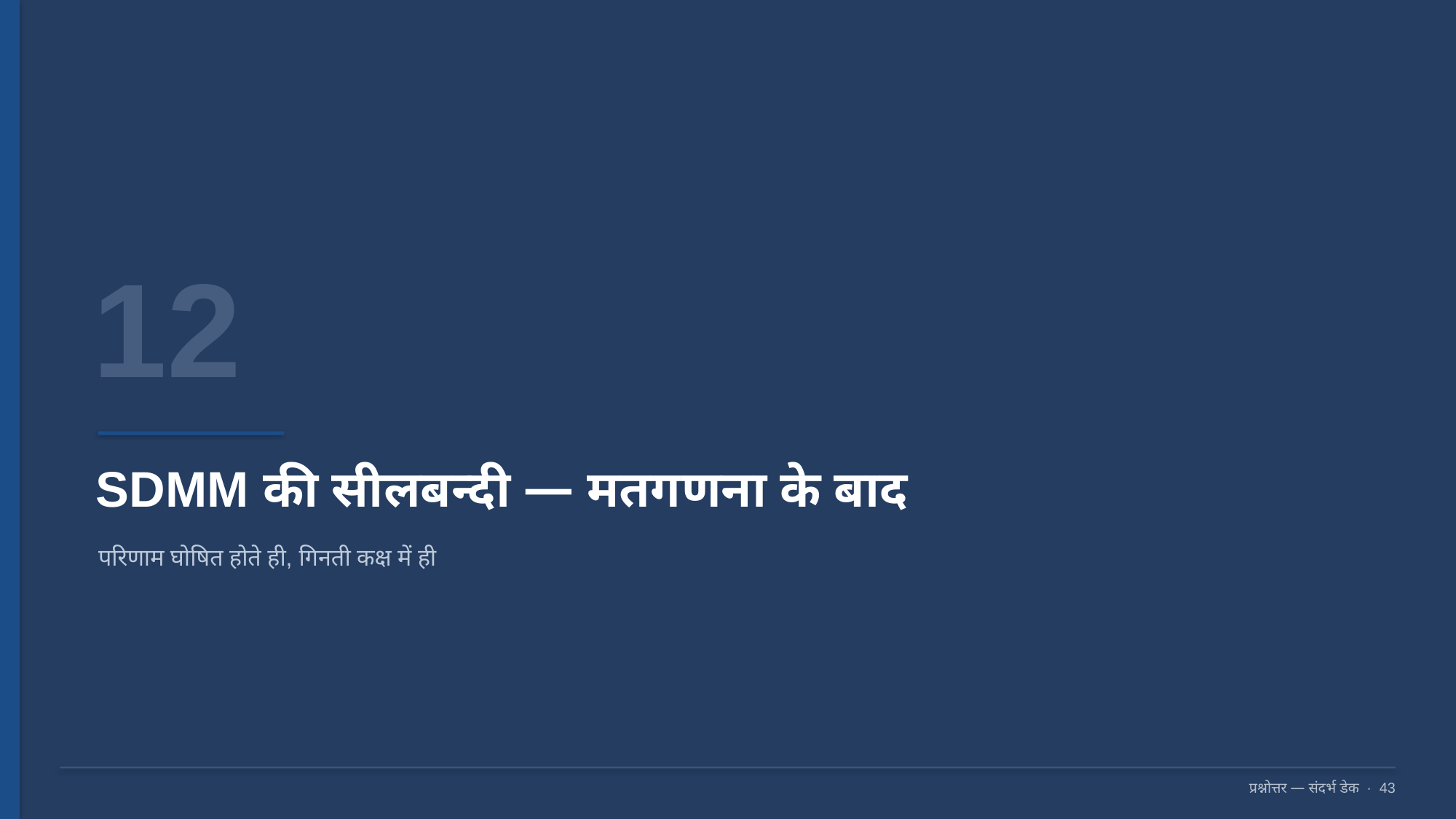

12

SDMM की सीलबन्दी — मतगणना के बाद
परिणाम घोषित होते ही, गिनती कक्ष में ही

प्रश्नोत्तर — संदर्भ डेक  ·  43